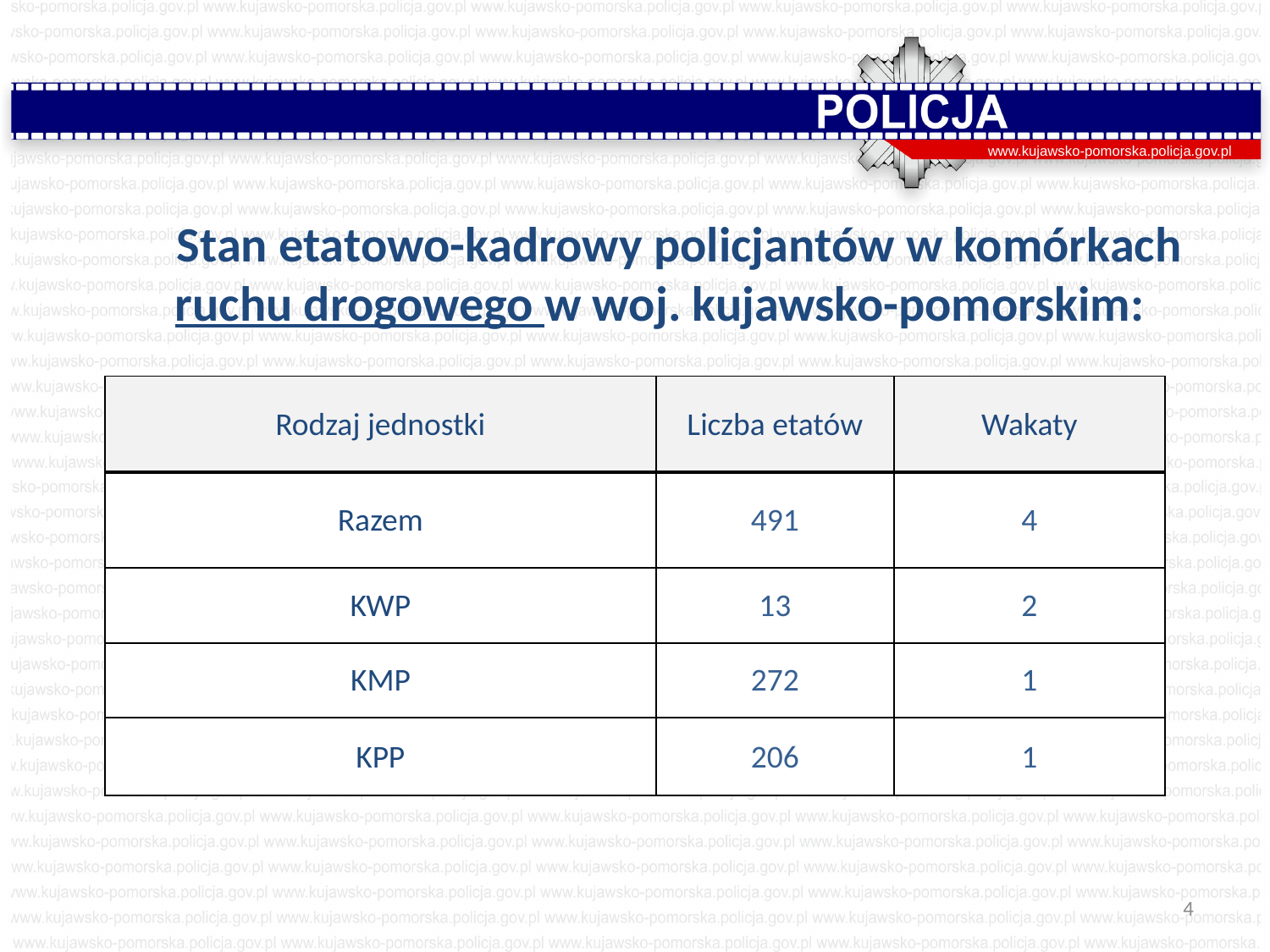

www.kujawsko-pomorska.policja.gov.pl
    Stan etatowo-kadrowy policjantów w komórkach ruchu drogowego w woj. kujawsko-pomorskim:

| Rodzaj jednostki | Liczba etatów | Wakaty |
| --- | --- | --- |
| Razem | 491 | 4 |
| KWP | 13 | 2 |
| KMP | 272 | 1 |
| KPP | 206 | 1 |
4